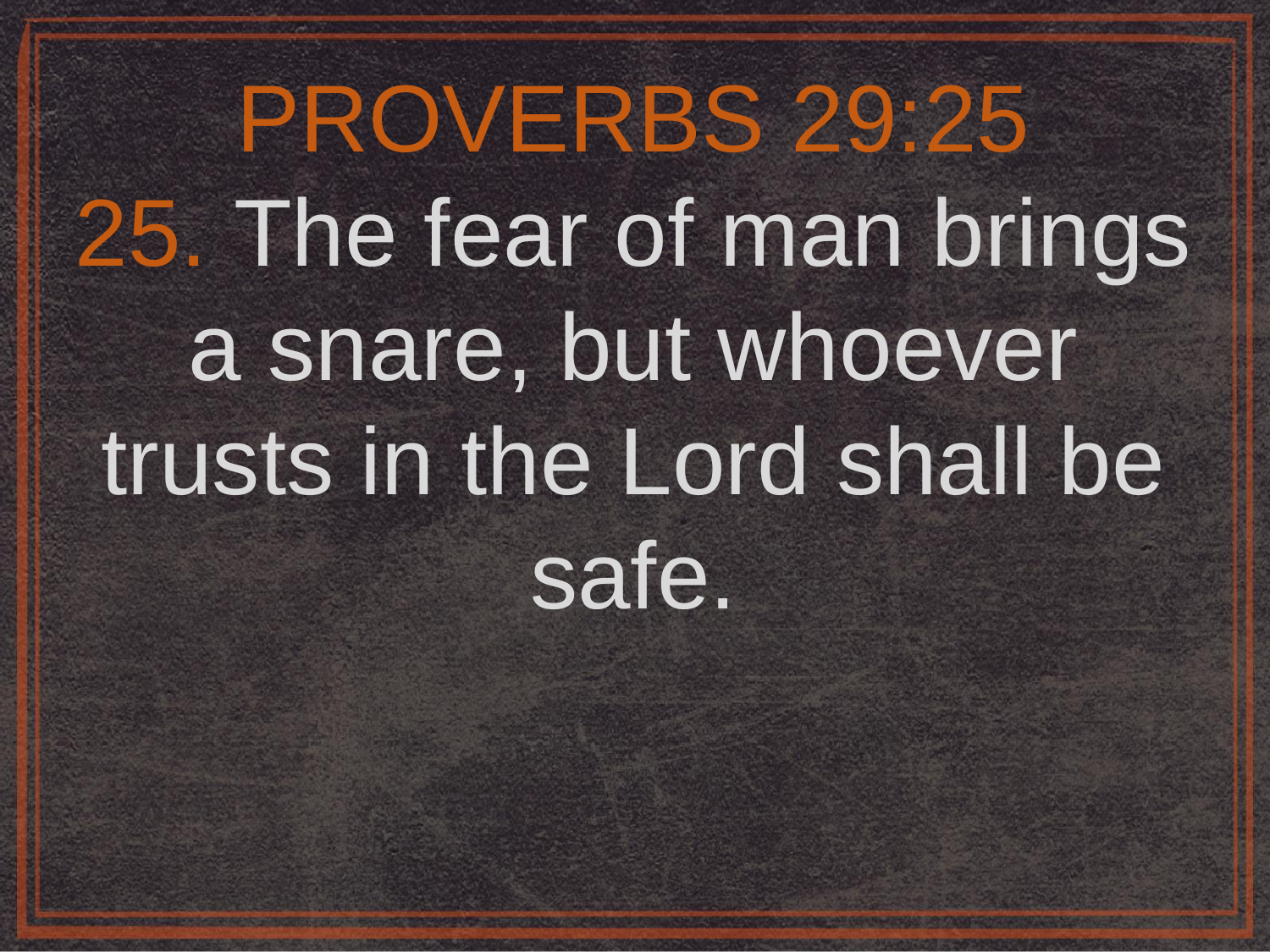

PROVERBS 29:25
25. The fear of man brings a snare, but whoever trusts in the Lord shall be safe.